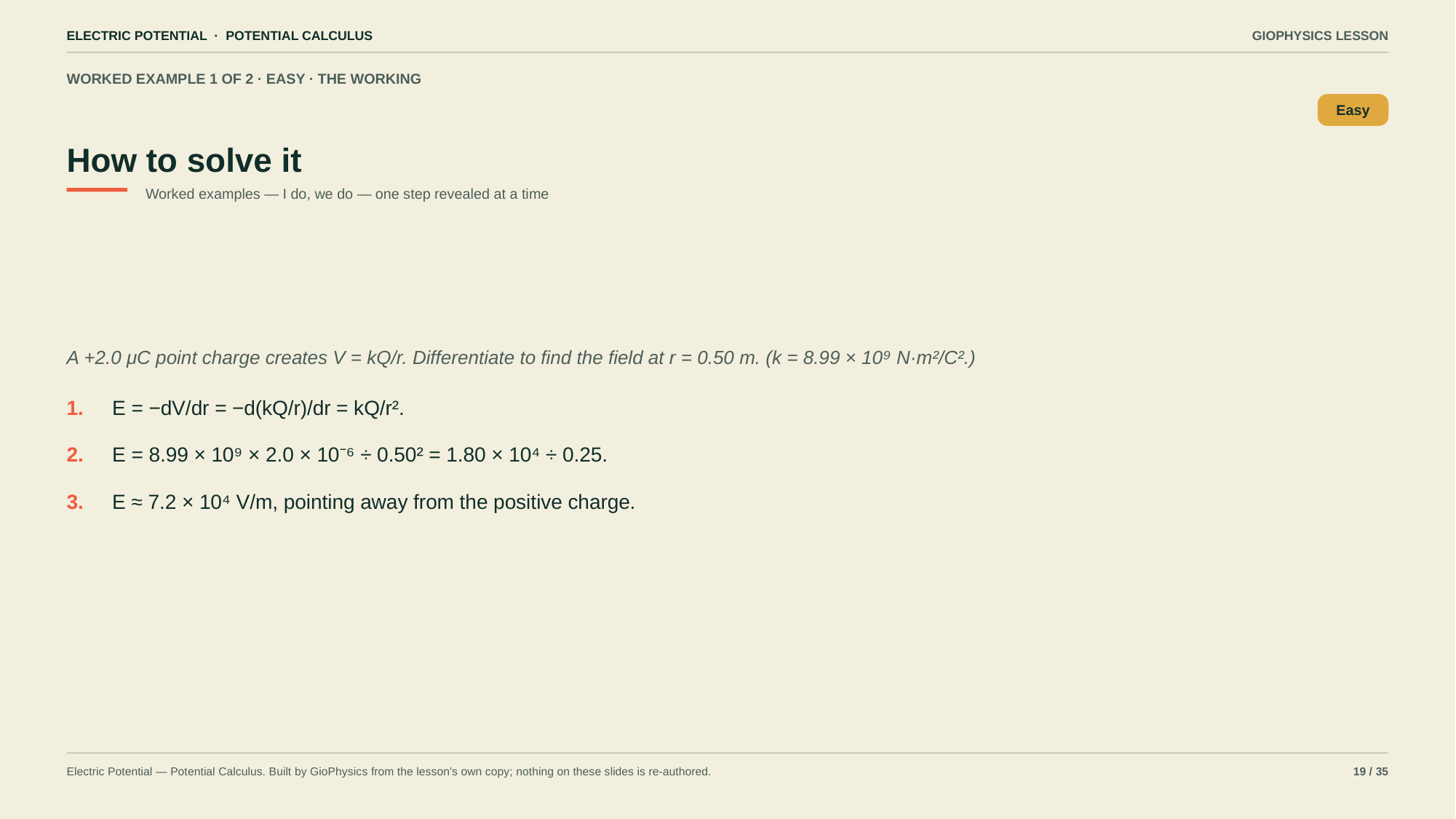

ELECTRIC POTENTIAL  ·  POTENTIAL CALCULUS
GIOPHYSICS LESSON

WORKED EXAMPLE 1 OF 2 · EASY · THE WORKING
How to solve it

Easy
Worked examples — I do, we do — one step revealed at a time

A +2.0 μC point charge creates V = kQ/r. Differentiate to find the field at r = 0.50 m. (k = 8.99 × 10⁹ N·m²/C².)
1.
E = −dV/dr = −d(kQ/r)/dr = kQ/r².
2.
E = 8.99 × 10⁹ × 2.0 × 10⁻⁶ ÷ 0.50² = 1.80 × 10⁴ ÷ 0.25.
3.
E ≈ 7.2 × 10⁴ V/m, pointing away from the positive charge.

Electric Potential — Potential Calculus. Built by GioPhysics from the lesson's own copy; nothing on these slides is re-authored.
19 / 35